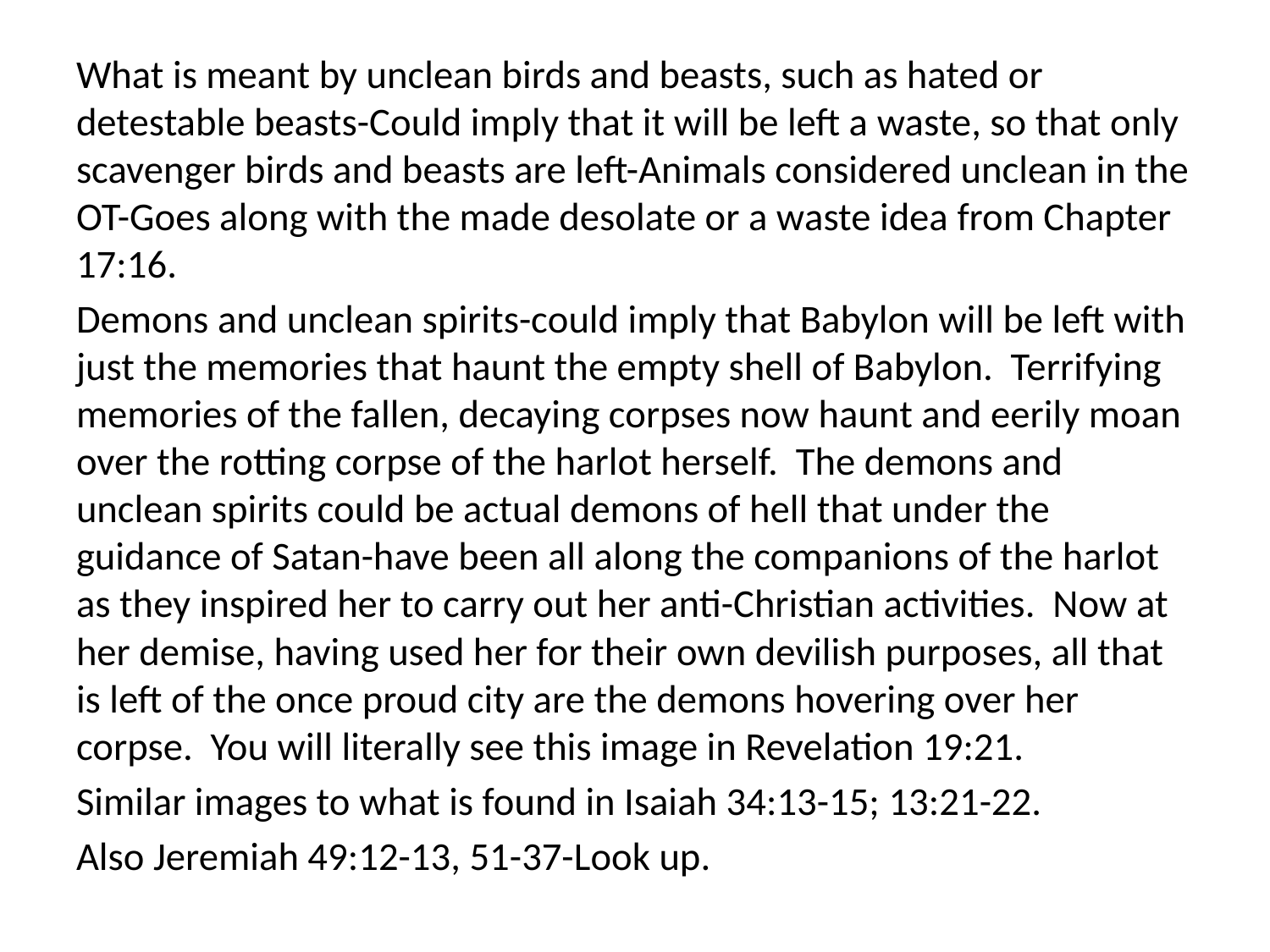

What is meant by unclean birds and beasts, such as hated or detestable beasts-Could imply that it will be left a waste, so that only scavenger birds and beasts are left-Animals considered unclean in the OT-Goes along with the made desolate or a waste idea from Chapter 17:16.
Demons and unclean spirits-could imply that Babylon will be left with just the memories that haunt the empty shell of Babylon.  Terrifying memories of the fallen, decaying corpses now haunt and eerily moan over the rotting corpse of the harlot herself.  The demons and unclean spirits could be actual demons of hell that under the guidance of Satan-have been all along the companions of the harlot as they inspired her to carry out her anti-Christian activities.  Now at her demise, having used her for their own devilish purposes, all that is left of the once proud city are the demons hovering over her corpse.  You will literally see this image in Revelation 19:21.
Similar images to what is found in Isaiah 34:13-15; 13:21-22.
Also Jeremiah 49:12-13, 51-37-Look up.